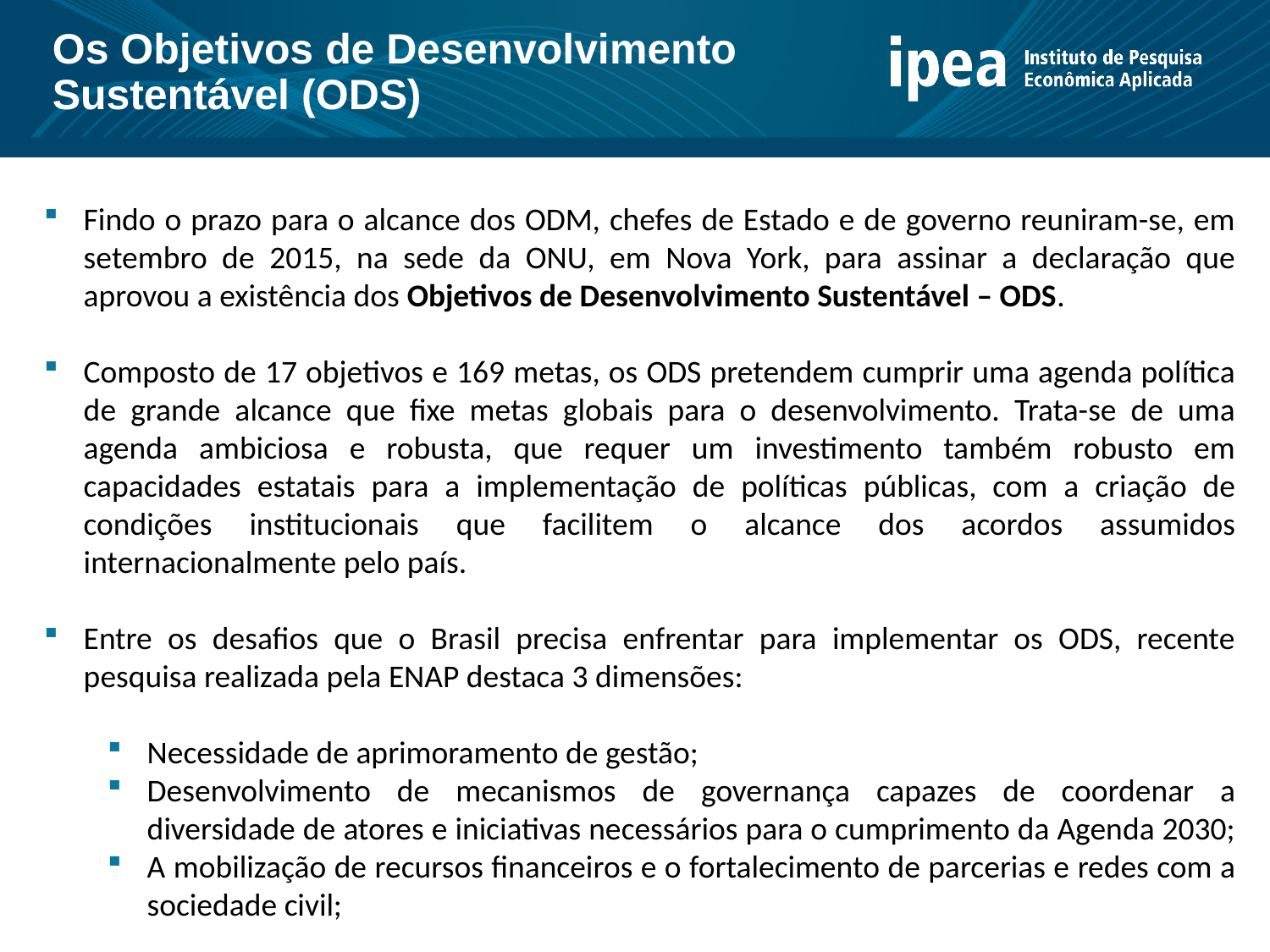

Os Objetivos de Desenvolvimento Sustentável (ODS)

Findo o prazo para o alcance dos ODM, chefes de Estado e de governo reuniram-se, em setembro de 2015, na sede da ONU, em Nova York, para assinar a declaração que aprovou a existência dos Objetivos de Desenvolvimento Sustentável – ODS.

Composto de 17 objetivos e 169 metas, os ODS pretendem cumprir uma agenda política de grande alcance que fixe metas globais para o desenvolvimento. Trata-se de uma agenda ambiciosa e robusta, que requer um investimento também robusto em capacidades estatais para a implementação de políticas públicas, com a criação de condições institucionais que facilitem o alcance dos acordos assumidos internacionalmente pelo país.

Entre os desafios que o Brasil precisa enfrentar para implementar os ODS, recente pesquisa realizada pela ENAP destaca 3 dimensões:

Necessidade de aprimoramento de gestão;
Desenvolvimento de mecanismos de governança capazes de coordenar a diversidade de atores e iniciativas necessários para o cumprimento da Agenda 2030;
A mobilização de recursos financeiros e o fortalecimento de parcerias e redes com a sociedade civil;